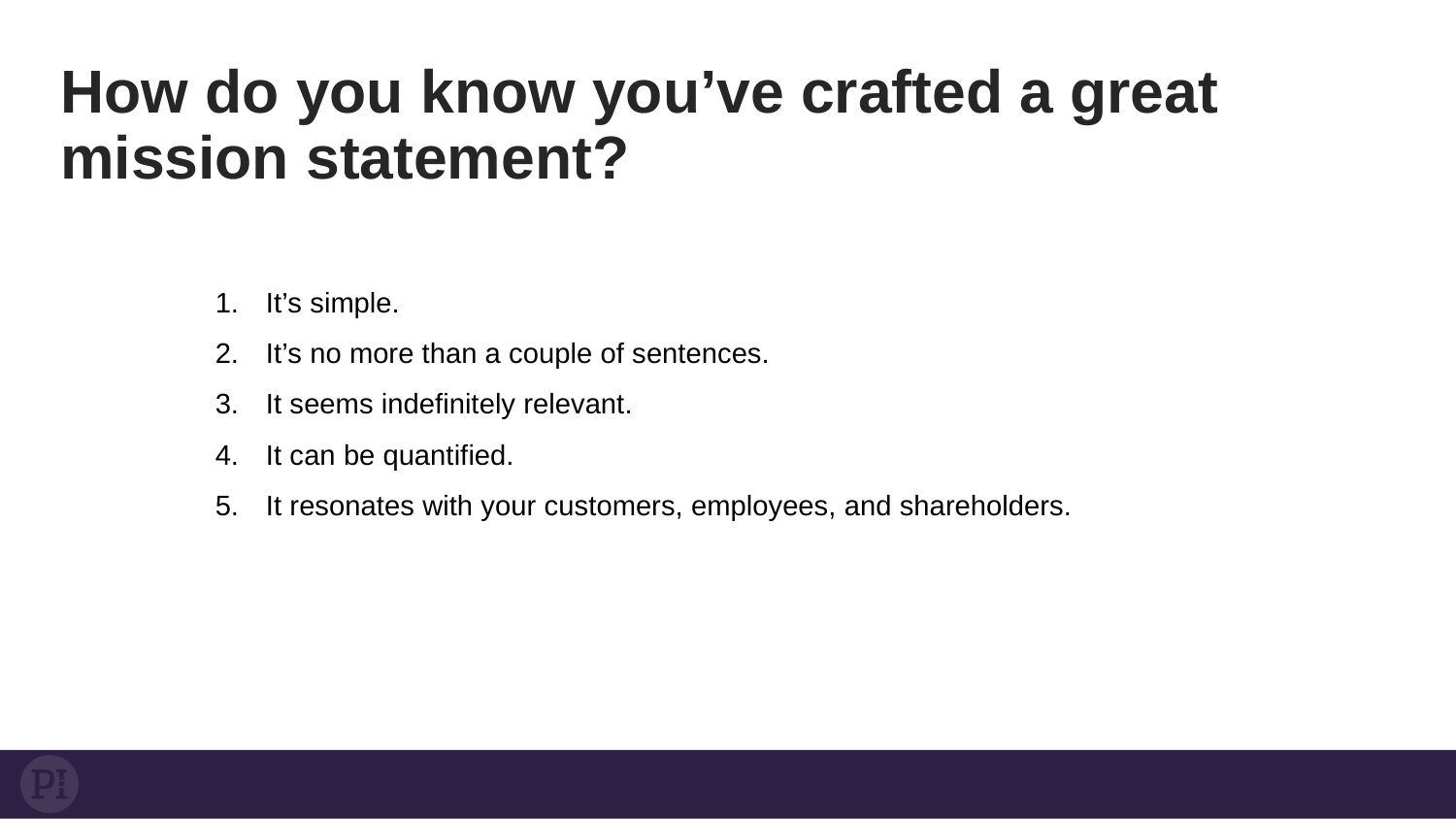

How do you know you’ve crafted a great mission statement?
It’s simple.
It’s no more than a couple of sentences.
It seems indefinitely relevant.
It can be quantified.
It resonates with your customers, employees, and shareholders.